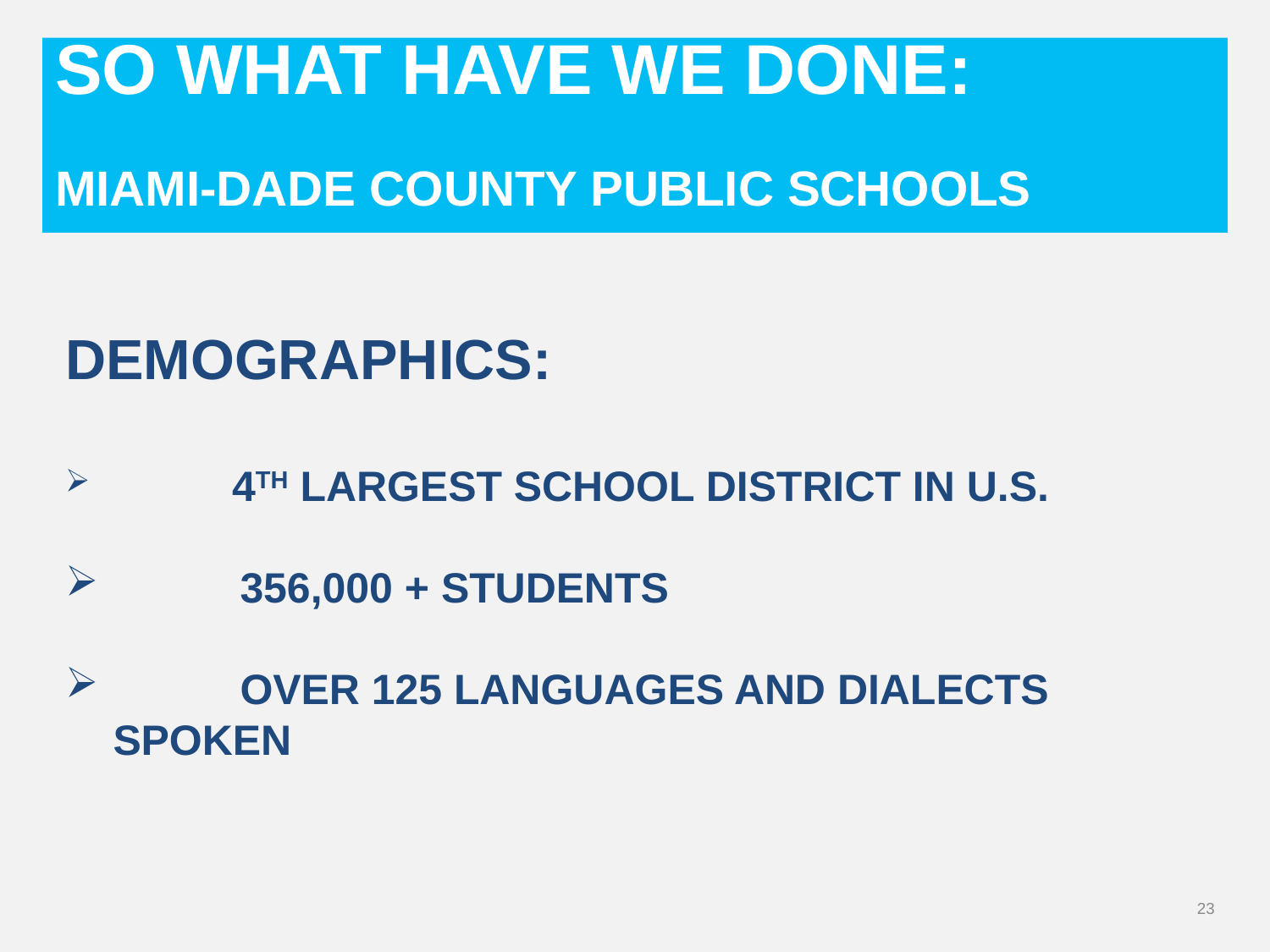

# SO WHAT HAVE WE DONE: MIAMI-DADE COUNTY PUBLIC SCHOOLS
DEMOGRAPHICS:

	4TH LARGEST SCHOOL DISTRICT IN U.S.

	356,000 + STUDENTS

	OVER 125 LANGUAGES AND DIALECTS SPOKEN
23